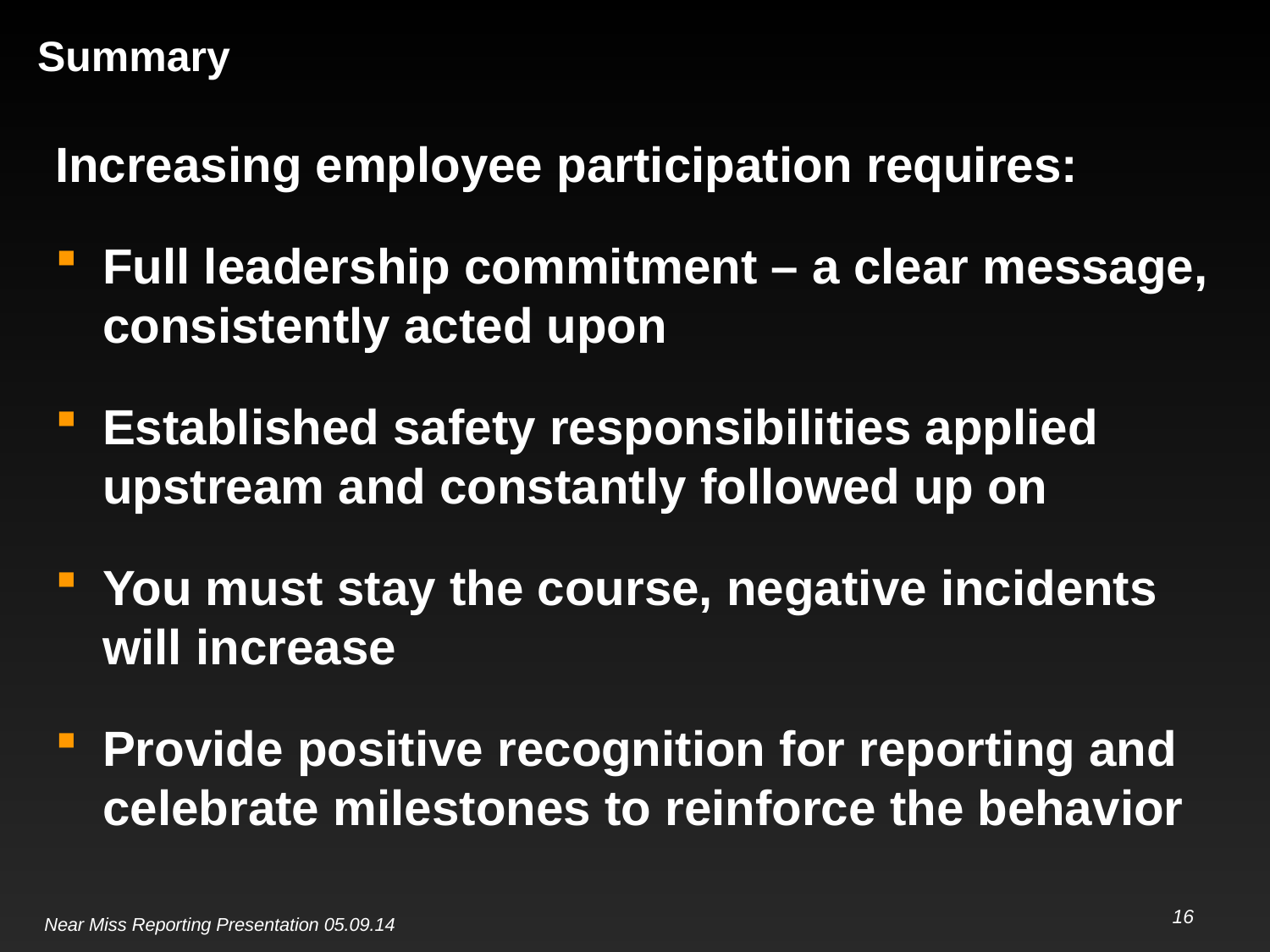

Summary
# Increasing employee participation requires:
Full leadership commitment – a clear message, consistently acted upon
Established safety responsibilities applied upstream and constantly followed up on
You must stay the course, negative incidents will increase
Provide positive recognition for reporting and celebrate milestones to reinforce the behavior

16